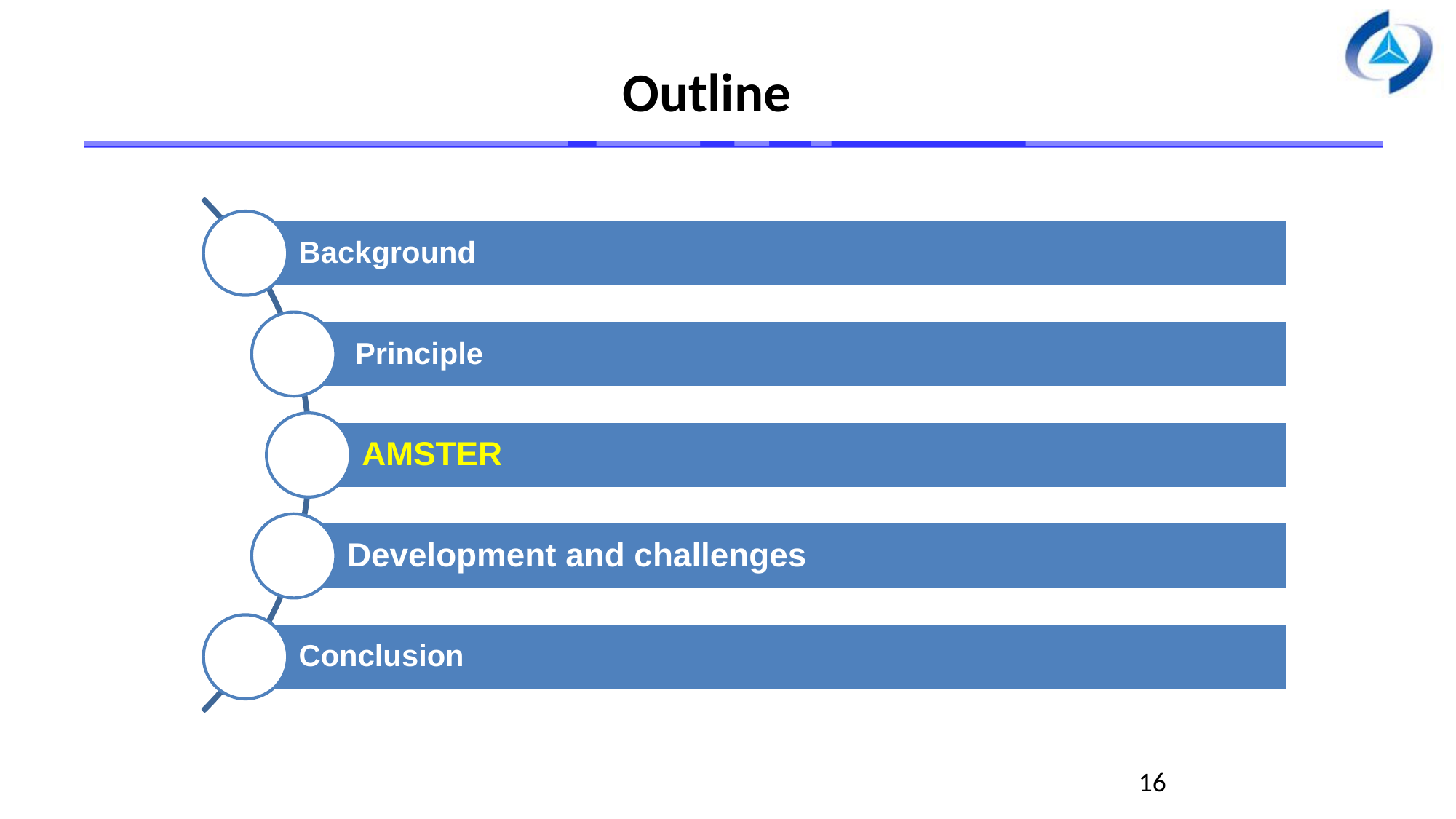

Outline
Background
Principle
AMSTER
Development and challenges
Conclusion
16